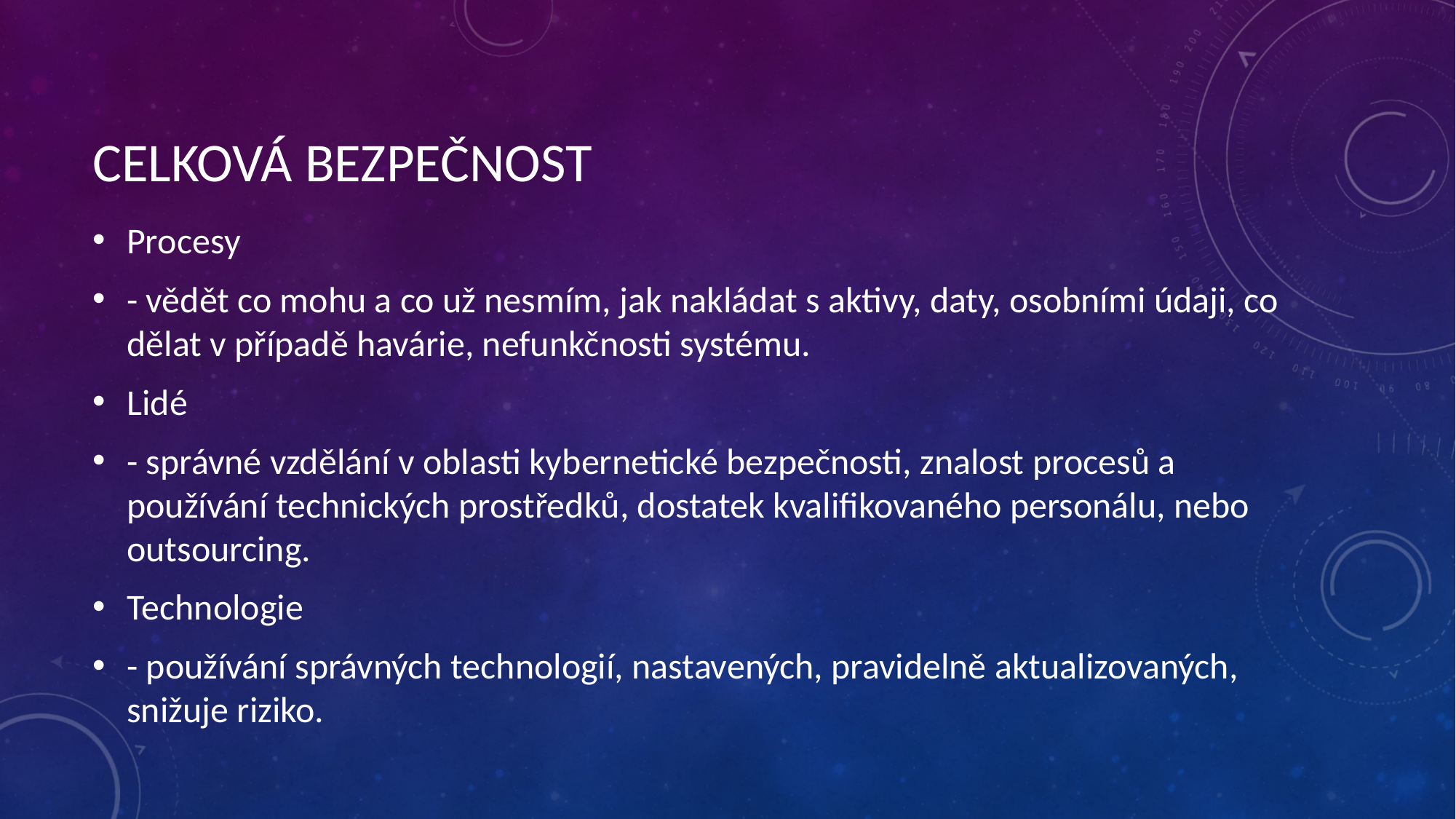

# Celková bezpečnost
Procesy
- vědět co mohu a co už nesmím, jak nakládat s aktivy, daty, osobními údaji, co dělat v případě havárie, nefunkčnosti systému.
Lidé
- správné vzdělání v oblasti kybernetické bezpečnosti, znalost procesů a používání technických prostředků, dostatek kvalifikovaného personálu, nebo outsourcing.
Technologie
- používání správných technologií, nastavených, pravidelně aktualizovaných, snižuje riziko.